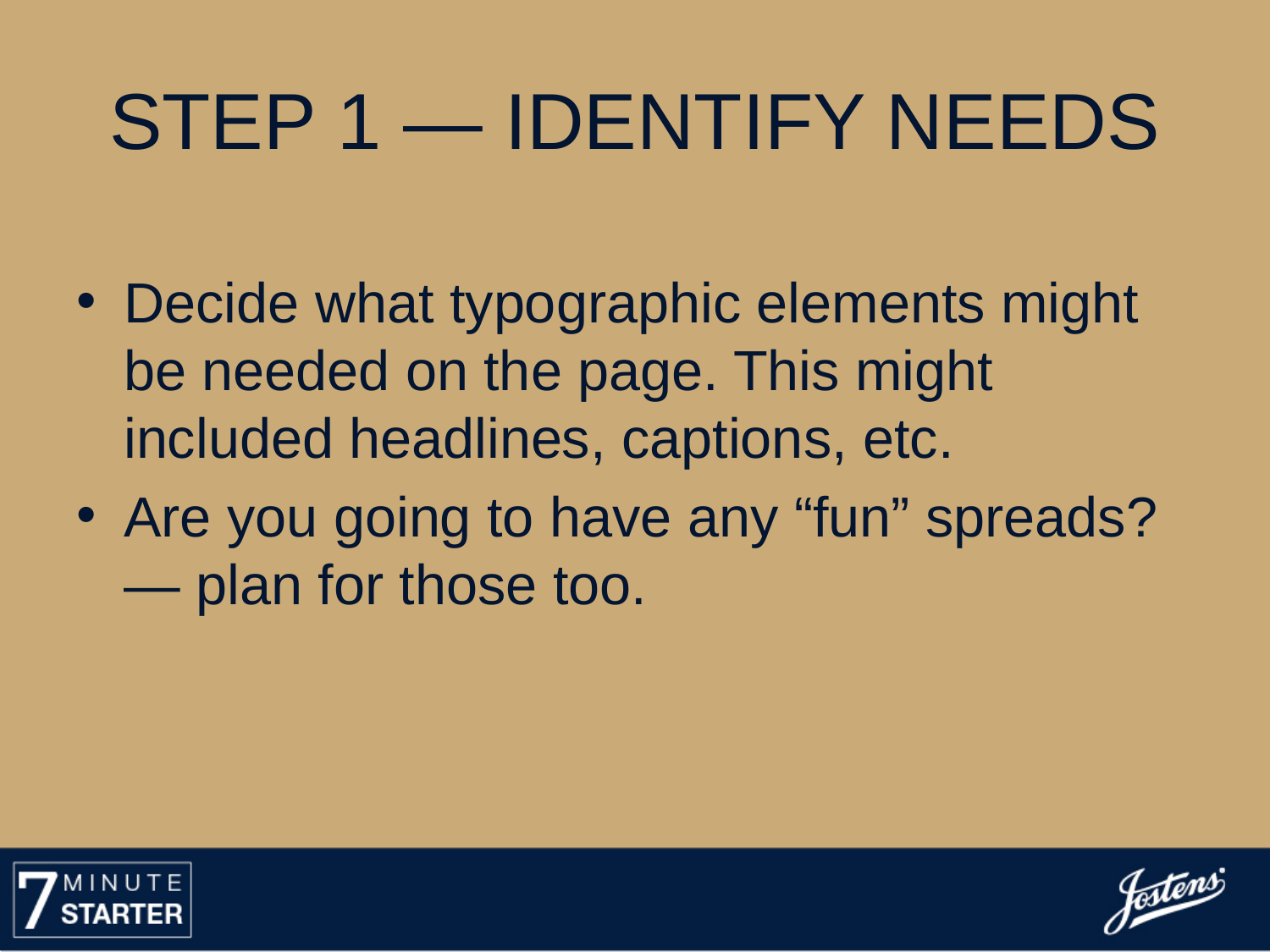

# Step 1 — Identify Needs
Decide what typographic elements might be needed on the page. This might included headlines, captions, etc.
Are you going to have any “fun” spreads?— plan for those too.